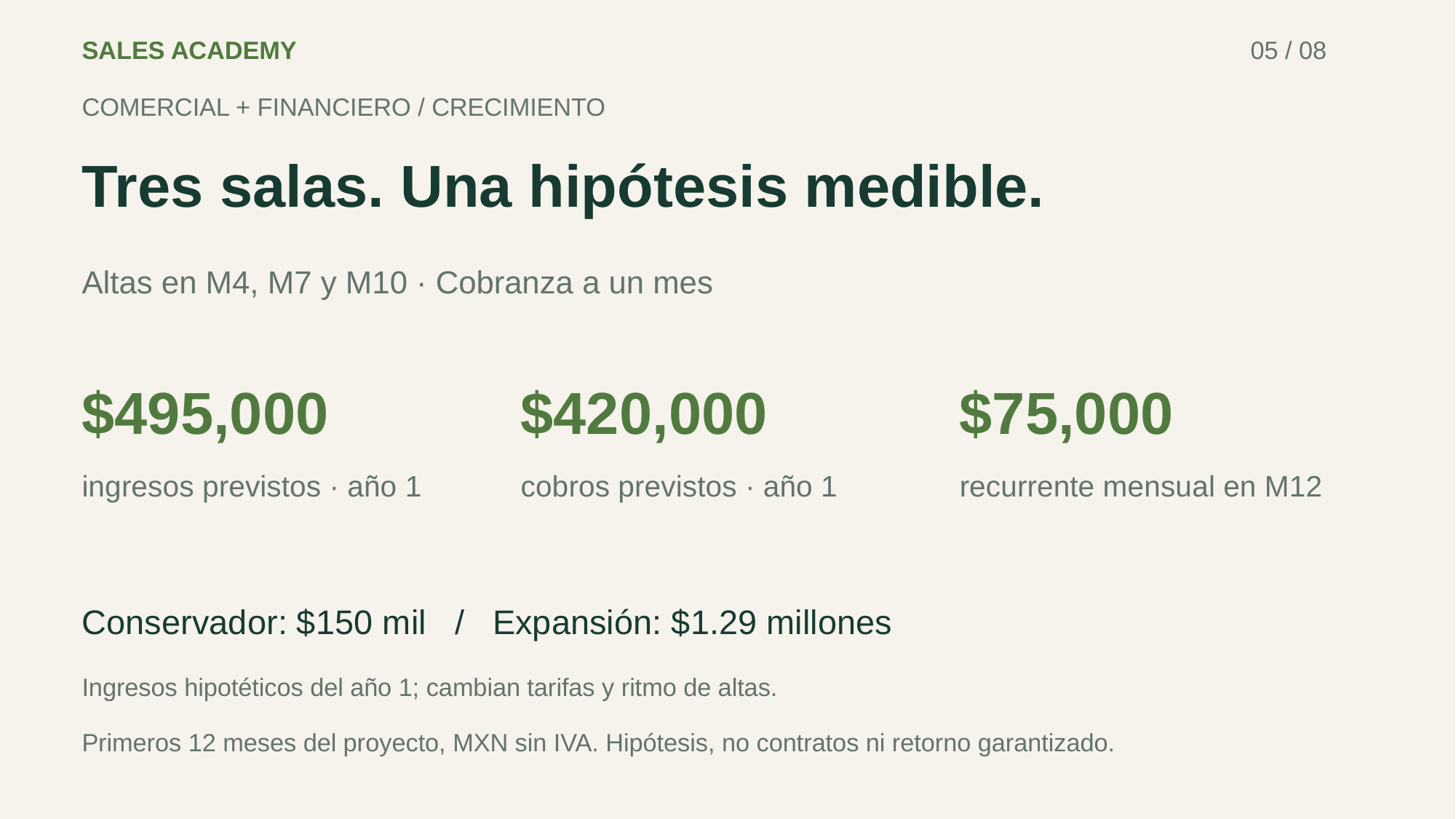

SALES ACADEMY
05 / 08
COMERCIAL + FINANCIERO / CRECIMIENTO
Tres salas. Una hipótesis medible.
Altas en M4, M7 y M10 · Cobranza a un mes
$495,000
$420,000
$75,000
ingresos previstos · año 1
cobros previstos · año 1
recurrente mensual en M12
Conservador: $150 mil   /   Expansión: $1.29 millones
Ingresos hipotéticos del año 1; cambian tarifas y ritmo de altas.
Primeros 12 meses del proyecto, MXN sin IVA. Hipótesis, no contratos ni retorno garantizado.